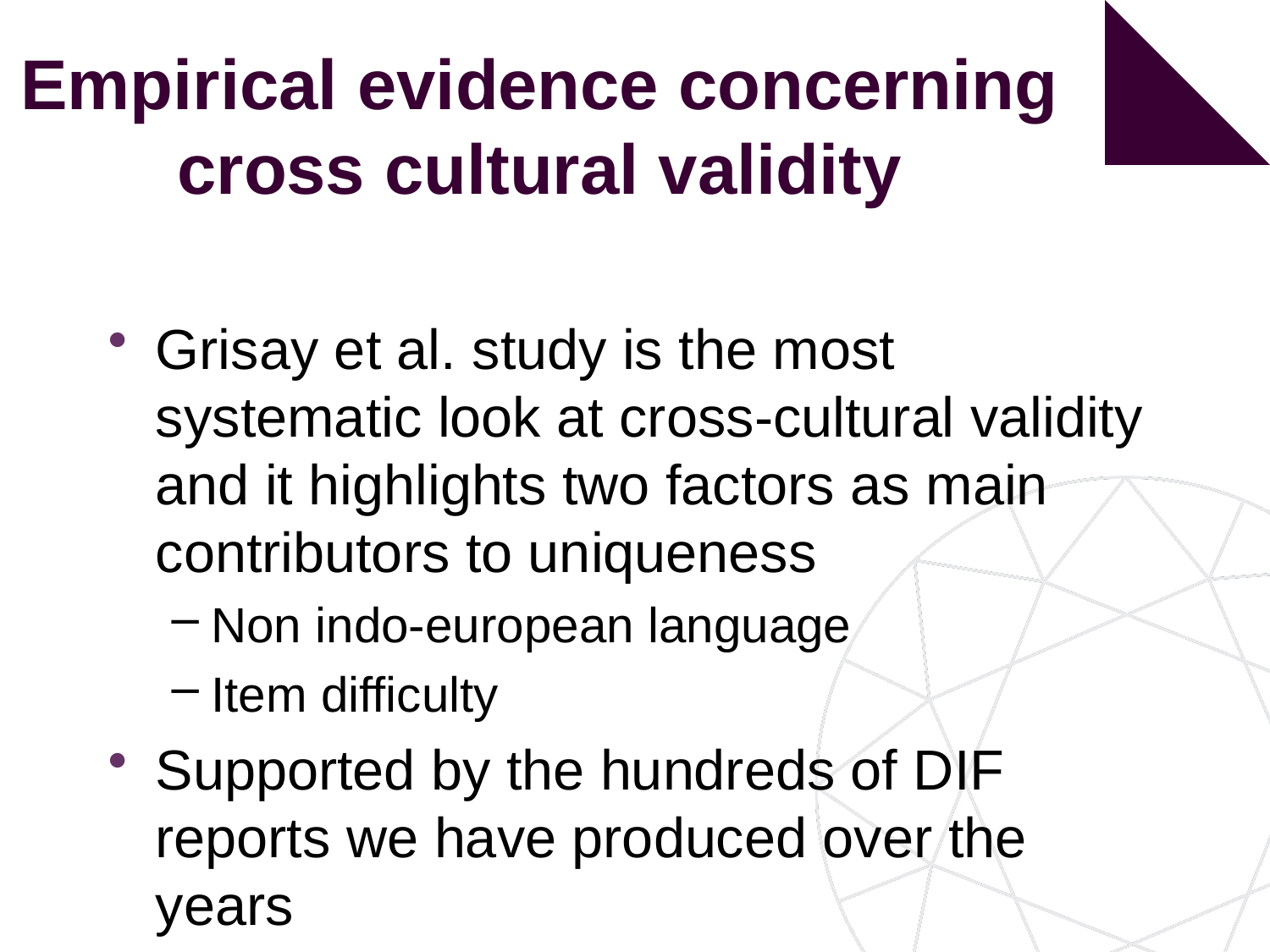

Empirical evidence concerning cross cultural validity
Grisay et al. study is the most systematic look at cross-cultural validity and it highlights two factors as main contributors to uniqueness
Non indo-european language
Item difficulty
Supported by the hundreds of DIF reports we have produced over the years